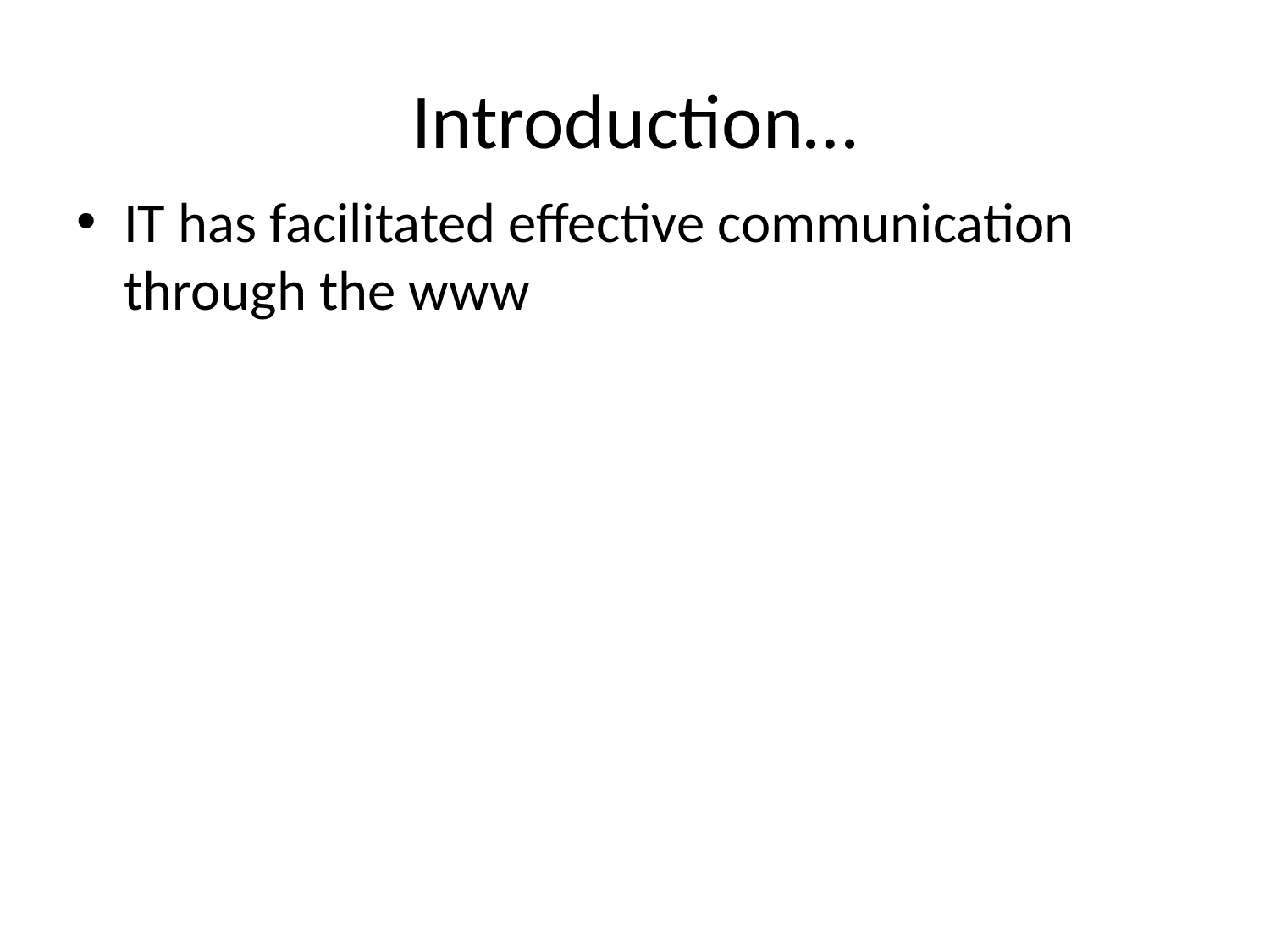

# Introduction…
IT has facilitated effective communication through the www